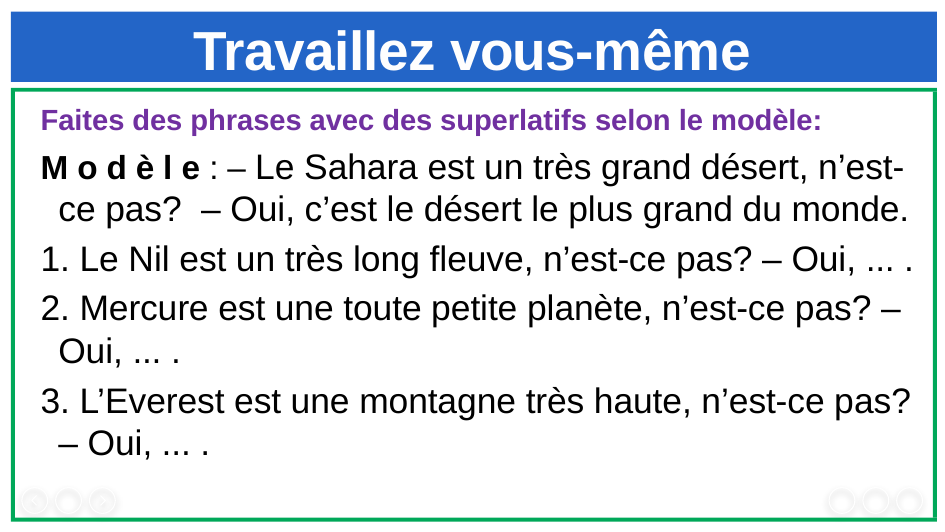

# Travaillez vous-même
Faites des phrases avec des superlatifs selon le modèle:
M o d è l e : – Le Sahara est un très grand désert, n’est-ce pas?  – Oui, c’est le désert le plus grand du monde.
1. Le Nil est un très long ﬂeuve, n’est-ce pas? – Oui, ... .
2. Mercure est une toute petite planète, n’est-ce pas? – Oui, ... .
3. L’Everest est une montagne très haute, n’est-ce pas? – Oui, ... .